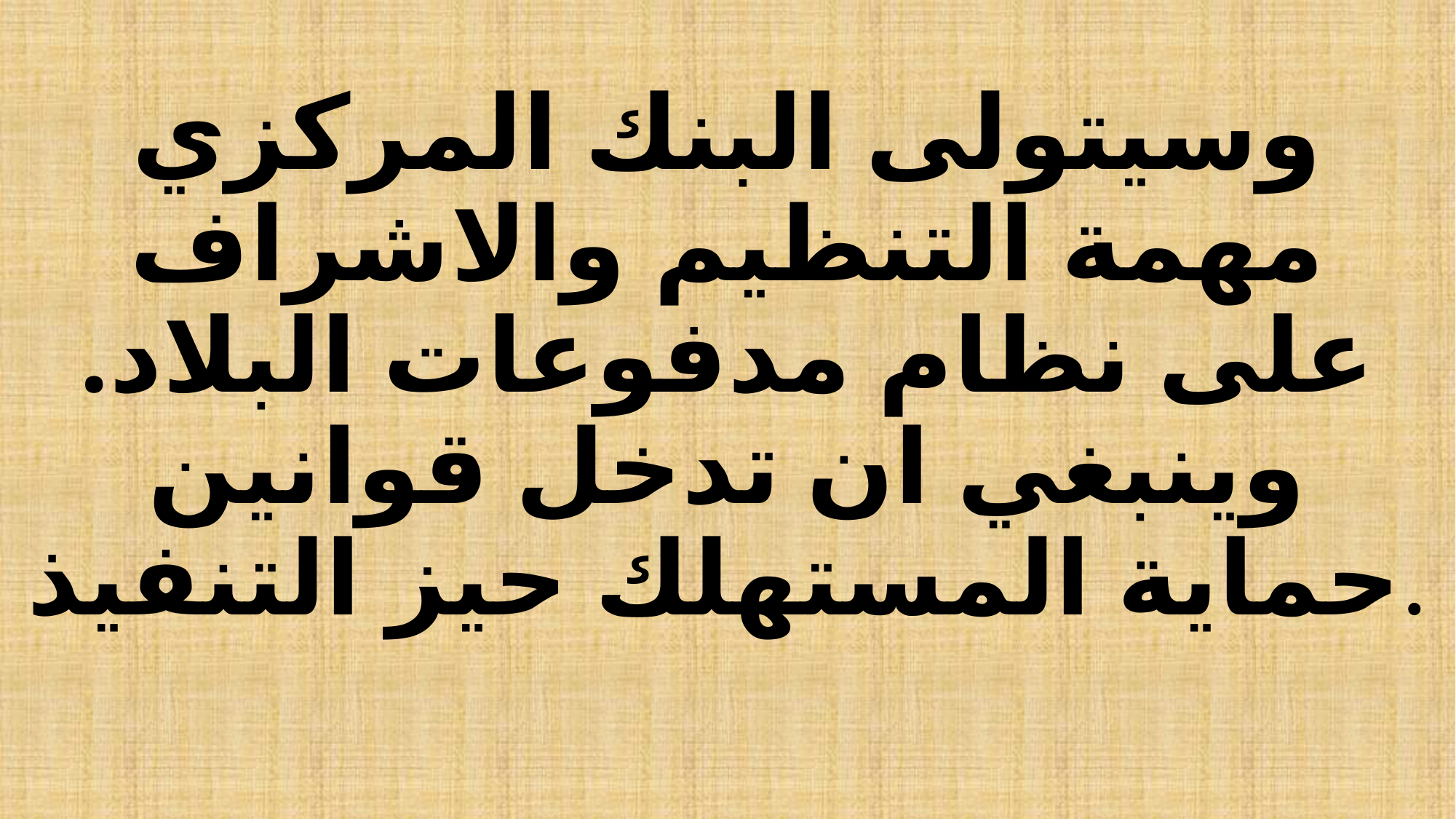

# وسيتولى البنك المركزي مهمة التنظيم والاشراف على نظام مدفوعات البلاد. وينبغي ان تدخل قوانين حماية المستهلك حيز التنفيذ.